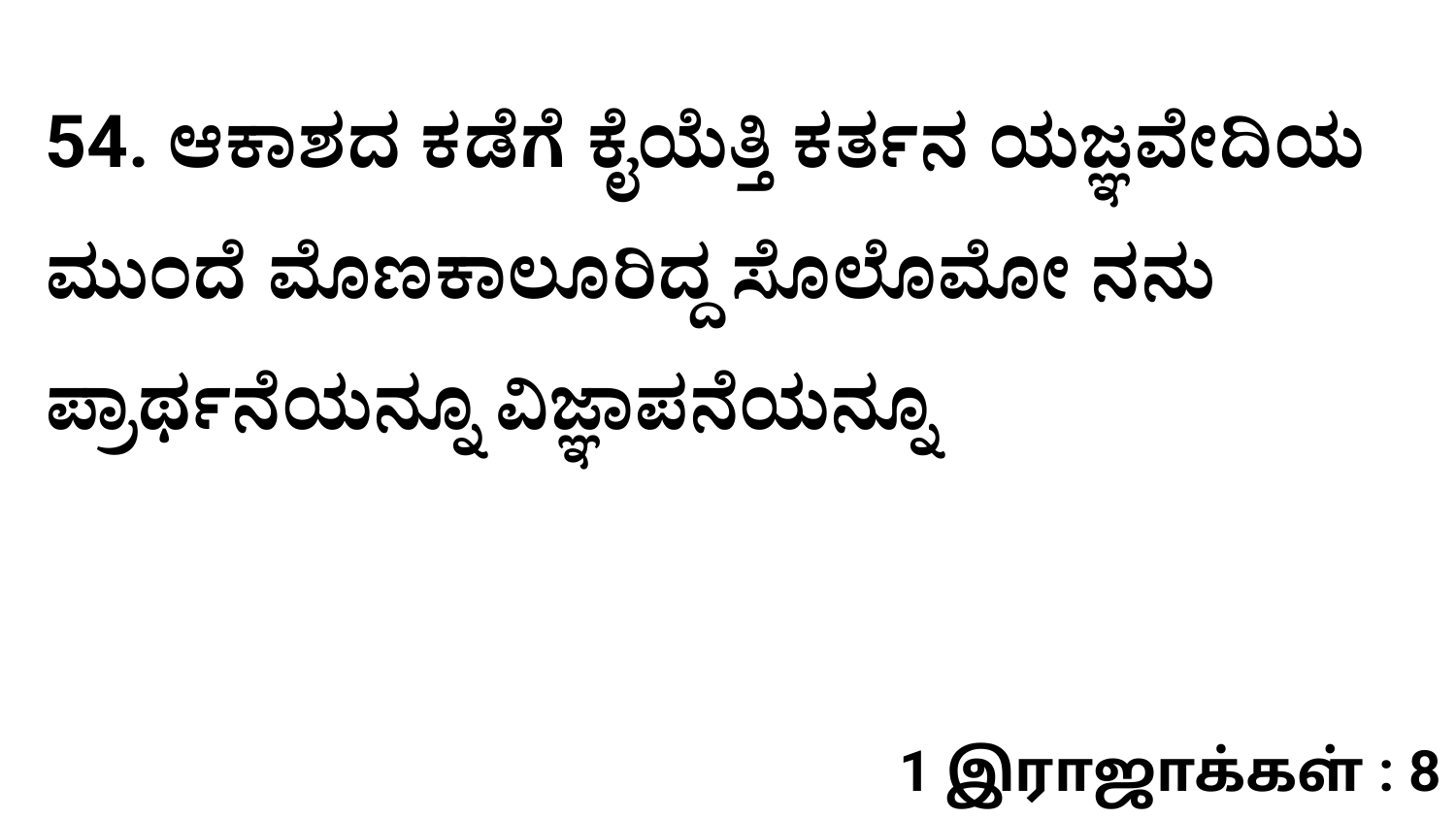

54. ಆಕಾಶದ ಕಡೆಗೆ ಕೈಯೆತ್ತಿ ಕರ್ತನ ಯಜ್ಞವೇದಿಯ ಮುಂದೆ ಮೊಣಕಾಲೂರಿದ್ದ ಸೊಲೊಮೋ ನನು ಪ್ರಾರ್ಥನೆಯನ್ನೂ ವಿಜ್ಞಾಪನೆಯನ್ನೂ
1 இராஜாக்கள் : 8